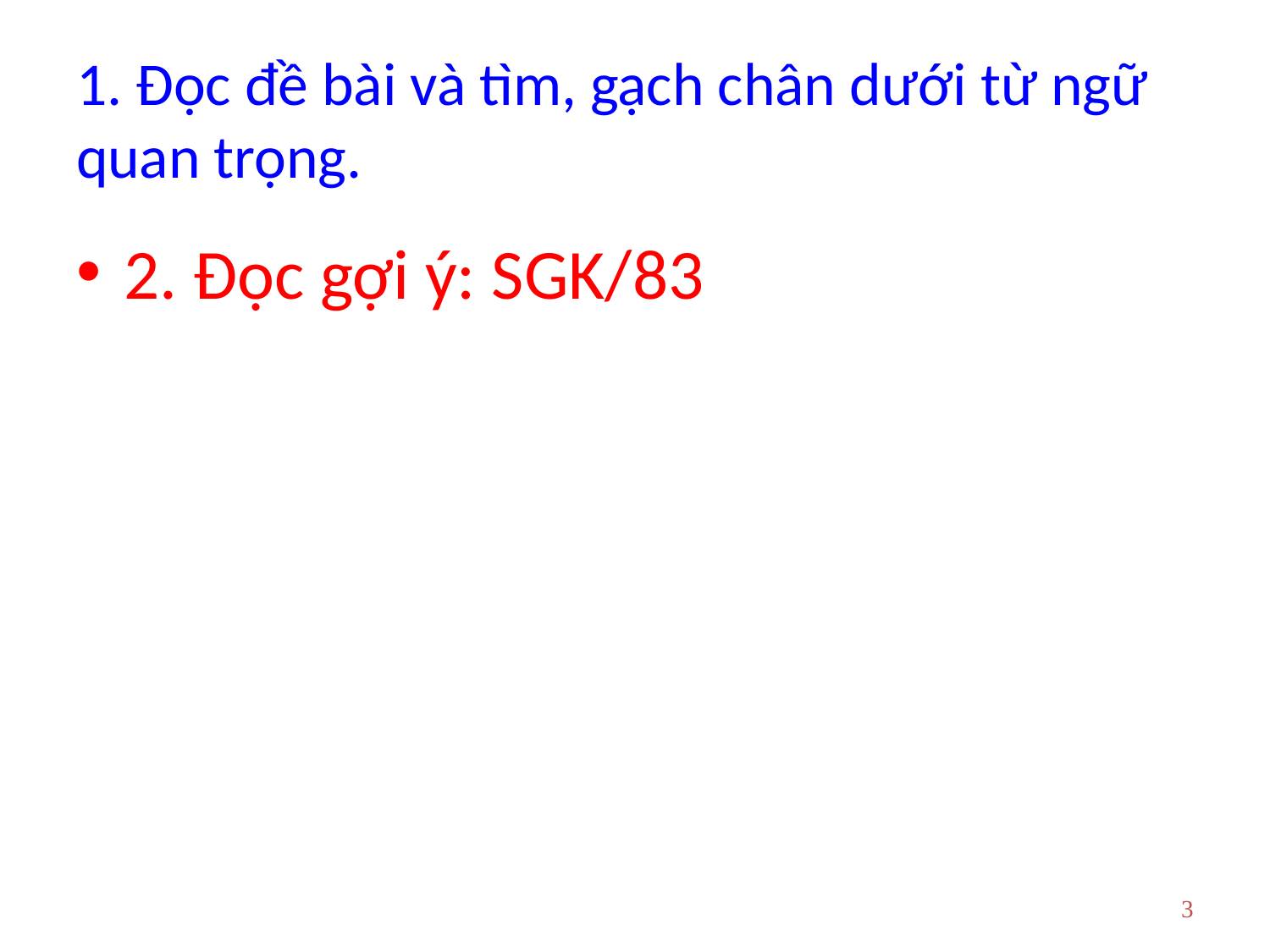

# 1. Đọc đề bài và tìm, gạch chân dưới từ ngữ quan trọng.
2. Đọc gợi ý: SGK/83

3